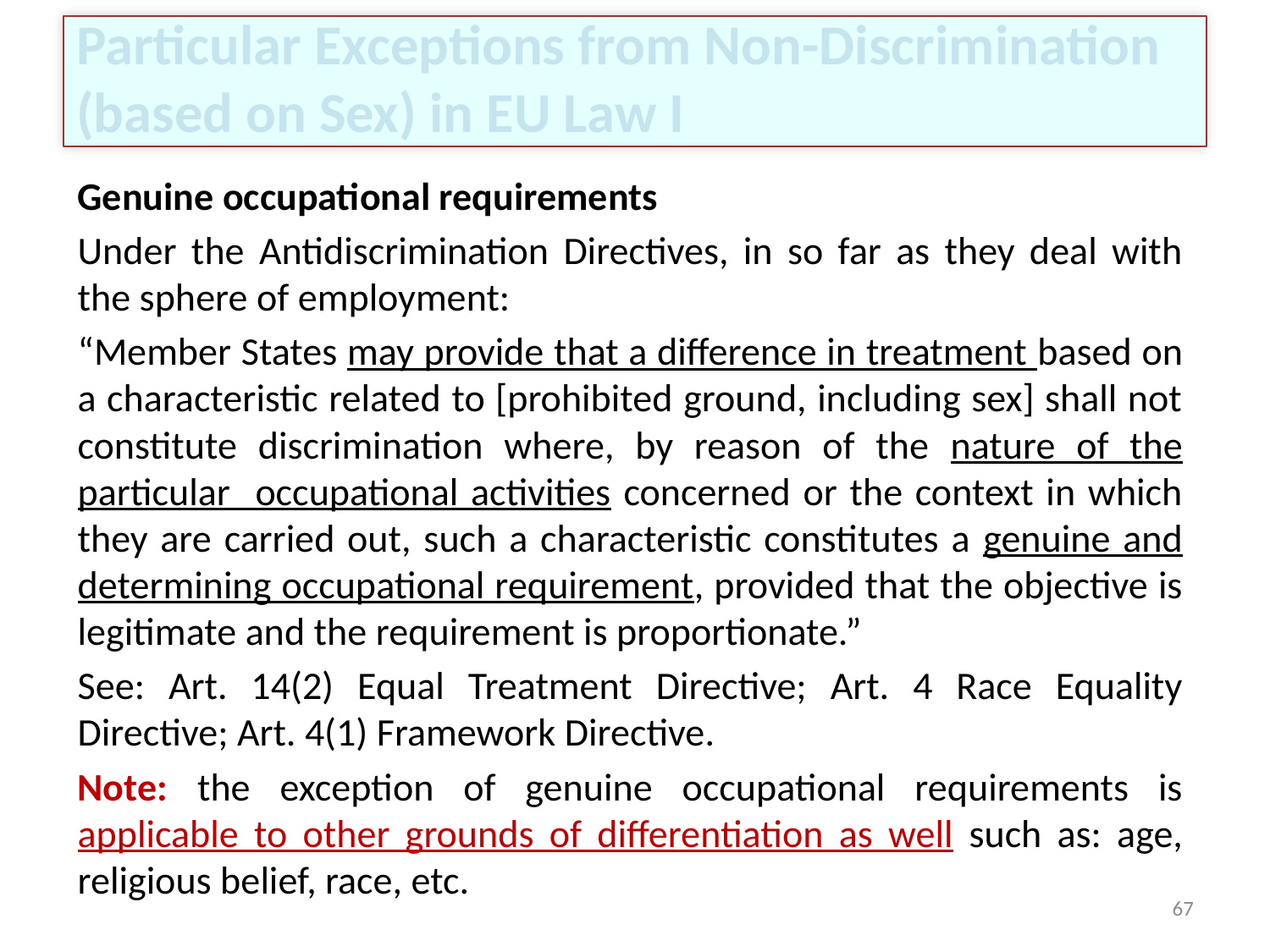

# Particular Exceptions from Non-Discrimination (based on Sex) in EU Law I
Genuine occupational requirements
Under the Antidiscrimination Directives, in so far as they deal with the sphere of employment:
“Member States may provide that a difference in treatment based on a characteristic related to [prohibited ground, including sex] shall not constitute discrimination where, by reason of the nature of the particular  occupational activities concerned or the context in which they are carried out, such a characteristic constitutes a genuine and determining occupational requirement, provided that the objective is legitimate and the requirement is proportionate.”
See: Art. 14(2) Equal Treatment Directive; Art. 4 Race Equality Directive; Art. 4(1) Framework Directive.
Note: the exception of genuine occupational requirements is applicable to other grounds of differentiation as well such as: age, religious belief, race, etc.
67